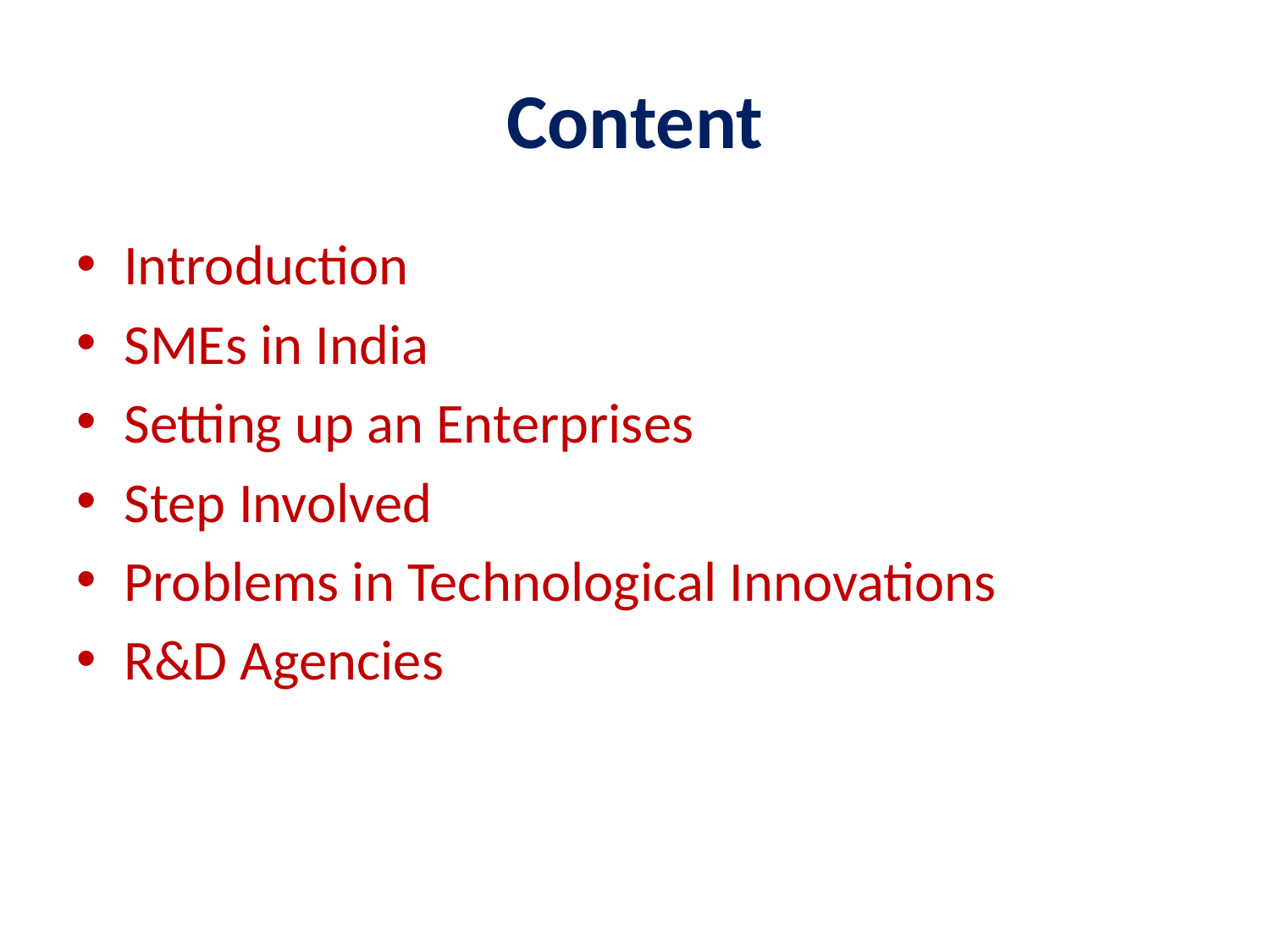

# Content
Introduction
SMEs in India
Setting up an Enterprises
Step Involved
Problems in Technological Innovations
R&D Agencies